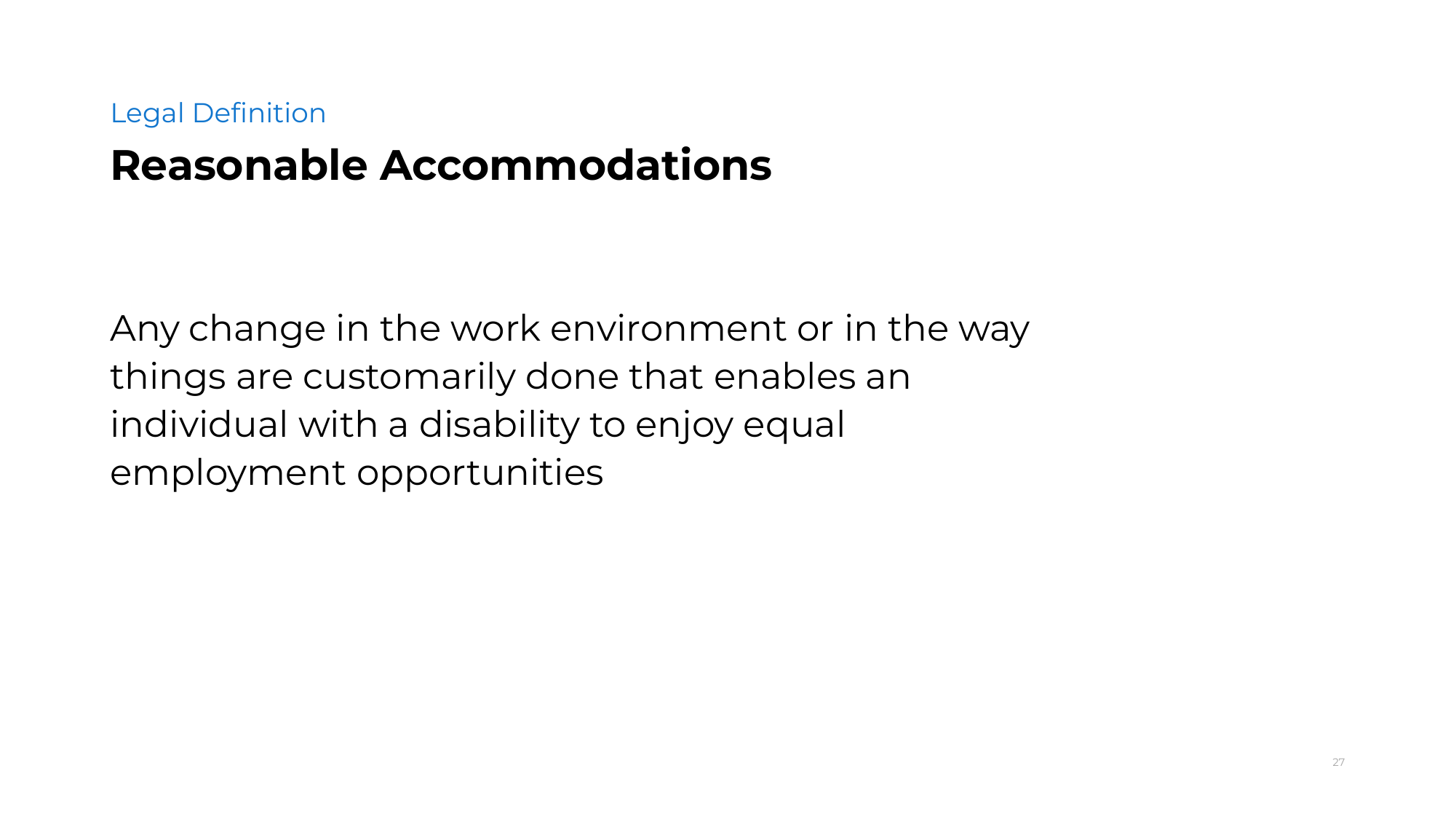

Legal Definition
# Reasonable Accommodations
Any change in the work environment or in the way things are customarily done that enables an individual with a disability to enjoy equal employment opportunities